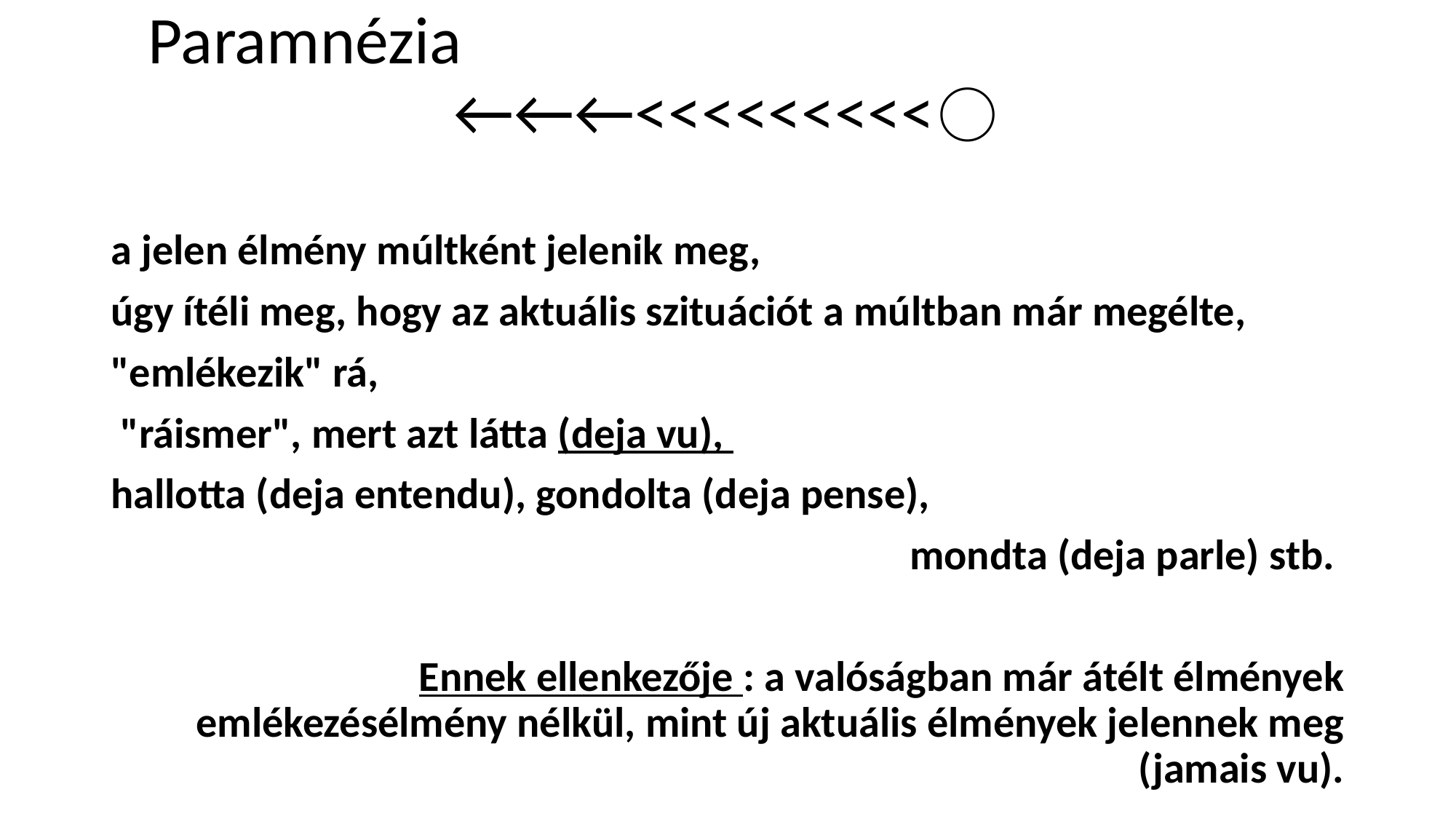

# Paramnézia                                                         ←←←<<<<<<<<<⃝

a jelen élmény múltként jelenik meg,
úgy ítéli meg, hogy az aktuális szituációt a múltban már megélte,
"emlékezik" rá,
 "ráismer", mert azt látta (deja vu),
hallotta (deja entendu), gondolta (deja pense),
mondta (deja parle) stb.

Ennek ellenkezője : a valóságban már átélt élmények emlékezésélmény nélkül, mint új aktuális élmények jelennek meg (jamais vu).